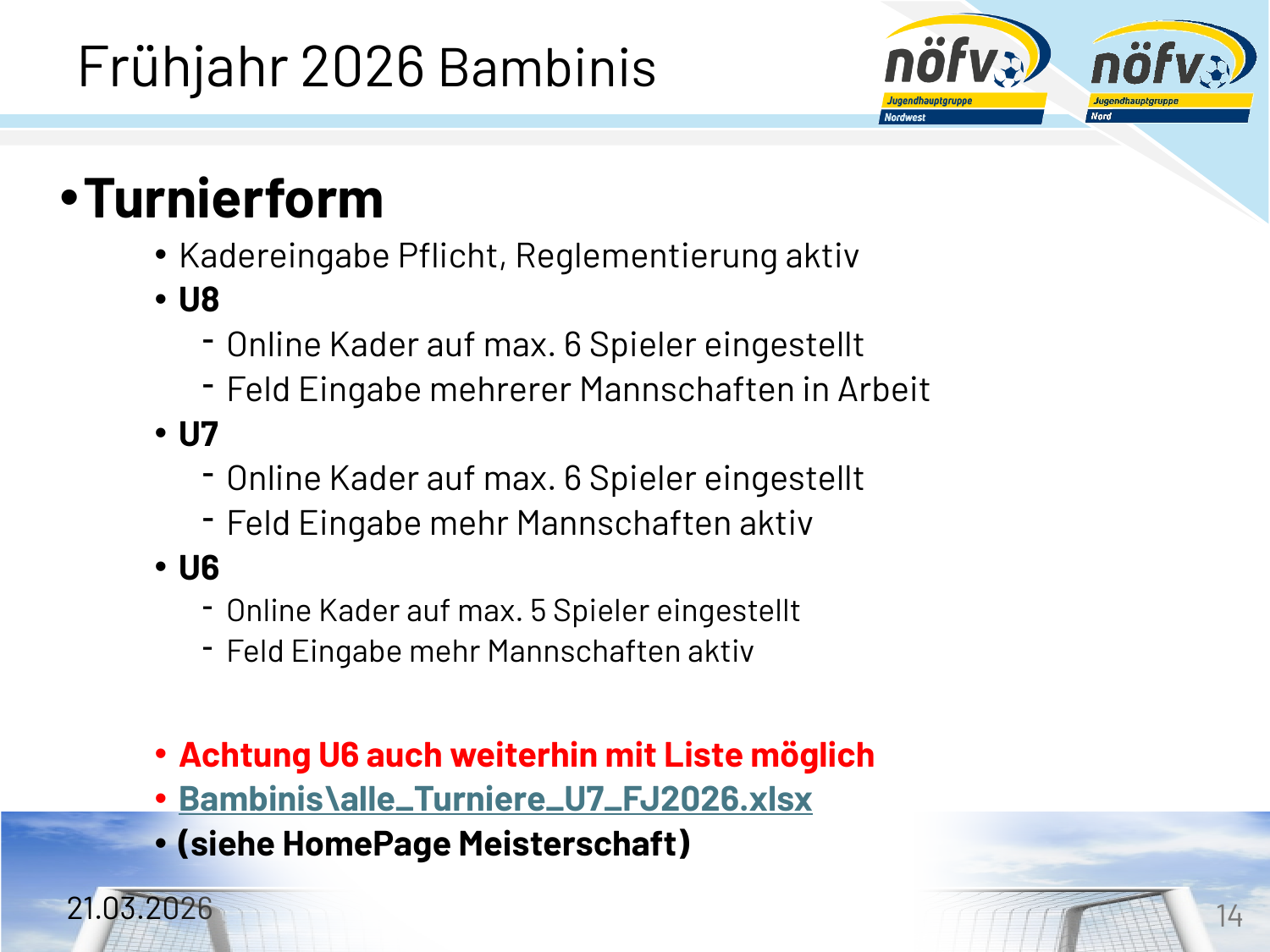

# Frühjahr 2026 Bambinis

Turnierform
Kadereingabe Pflicht, Reglementierung aktiv
U8
Online Kader auf max. 6 Spieler eingestellt
Feld Eingabe mehrerer Mannschaften in Arbeit
U7
Online Kader auf max. 6 Spieler eingestellt
Feld Eingabe mehr Mannschaften aktiv
U6
Online Kader auf max. 5 Spieler eingestellt
Feld Eingabe mehr Mannschaften aktiv

Achtung U6 auch weiterhin mit Liste möglich
Bambinis\alle_Turniere_U7_FJ2026.xlsx
(siehe HomePage Meisterschaft)
14